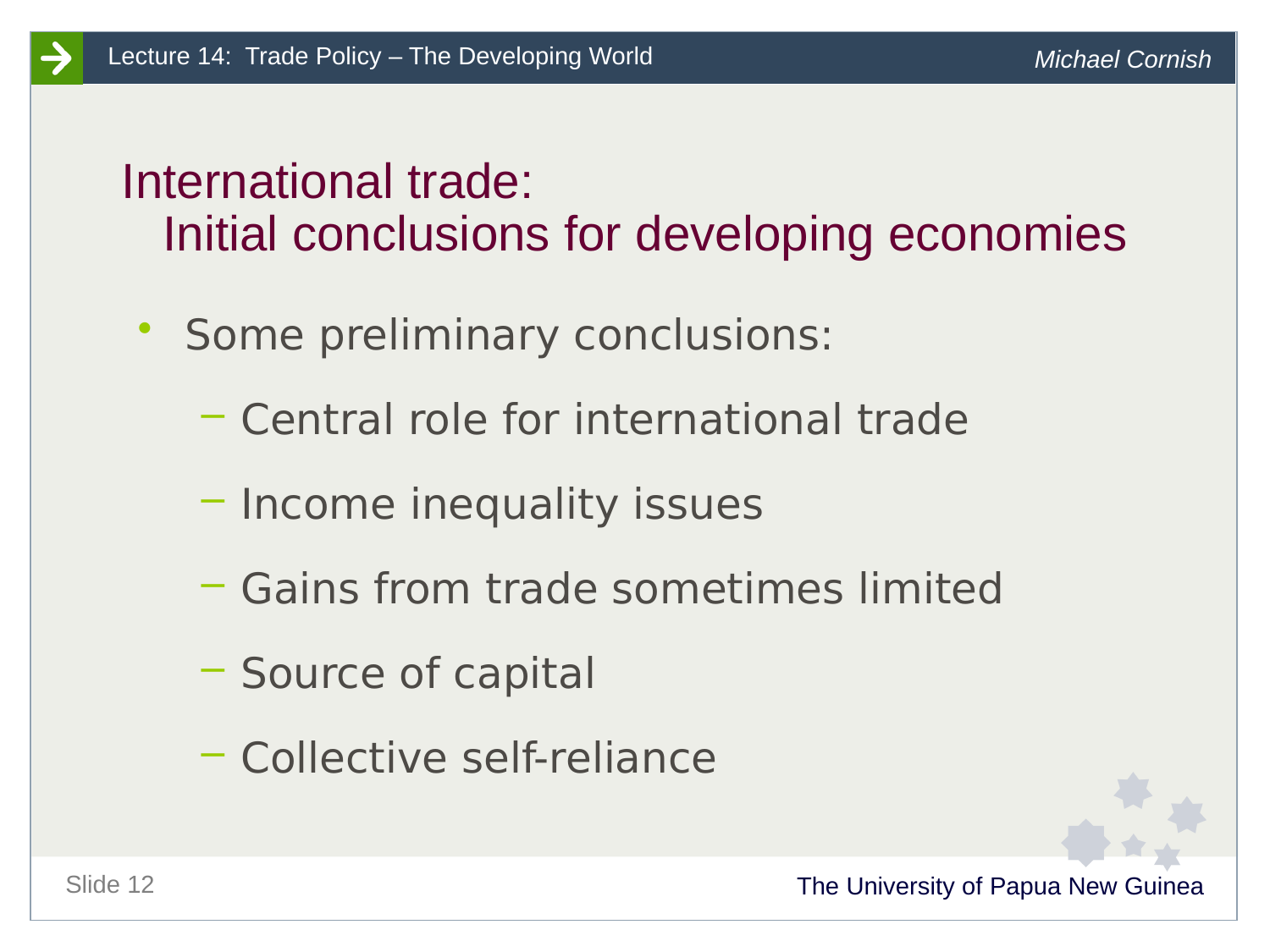

# International trade: Initial conclusions for developing economies
Some preliminary conclusions:
Central role for international trade
Income inequality issues
Gains from trade sometimes limited
Source of capital
Collective self-reliance